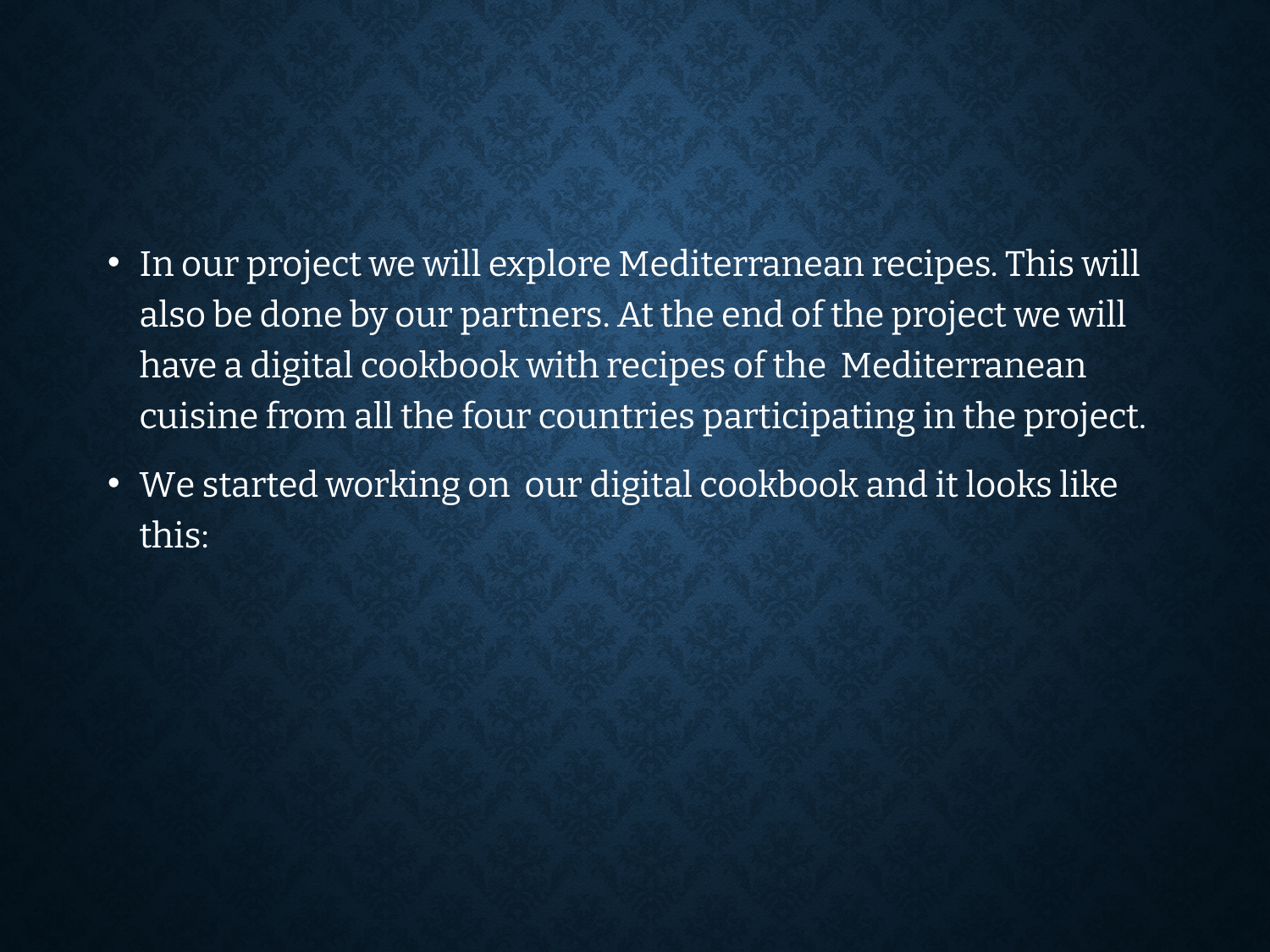

In our project we will explore Mediterranean recipes. This will also be done by our partners. At the end of the project we will have a digital cookbook with recipes of the  Mediterranean cuisine from all the four countries participating in the project.
We started working on  our digital cookbook and it looks like this: